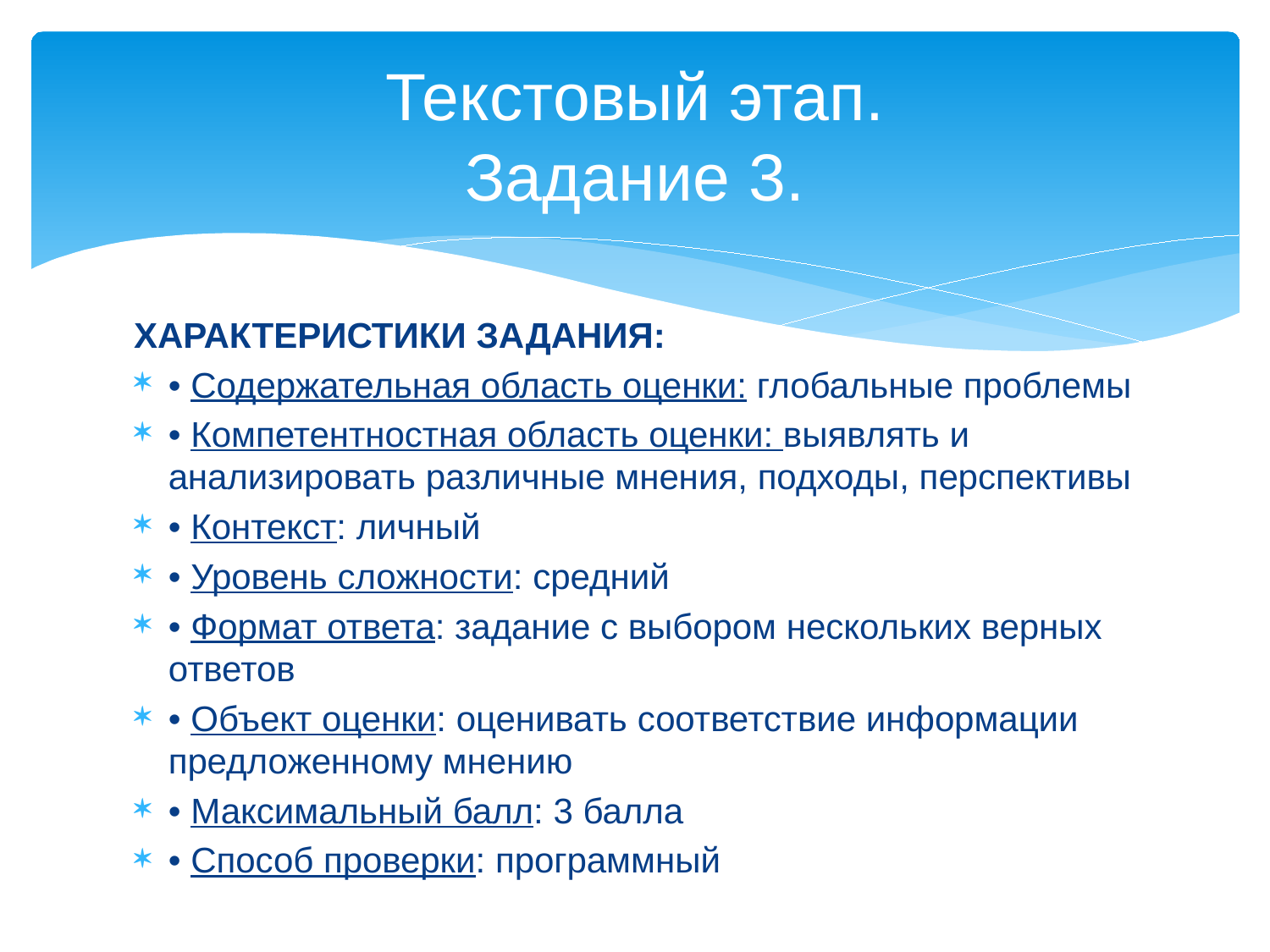

# Текстовый этап. Задание 3.
ХАРАКТЕРИСТИКИ ЗАДАНИЯ:
• Содержательная область оценки: глобальные проблемы
• Компетентностная область оценки: выявлять и анализировать различные мнения, подходы, перспективы
• Контекст: личный
• Уровень сложности: средний
• Формат ответа: задание с выбором нескольких верных ответов
• Объект оценки: оценивать соответствие информации предложенному мнению
• Максимальный балл: 3 балла
• Способ проверки: программный